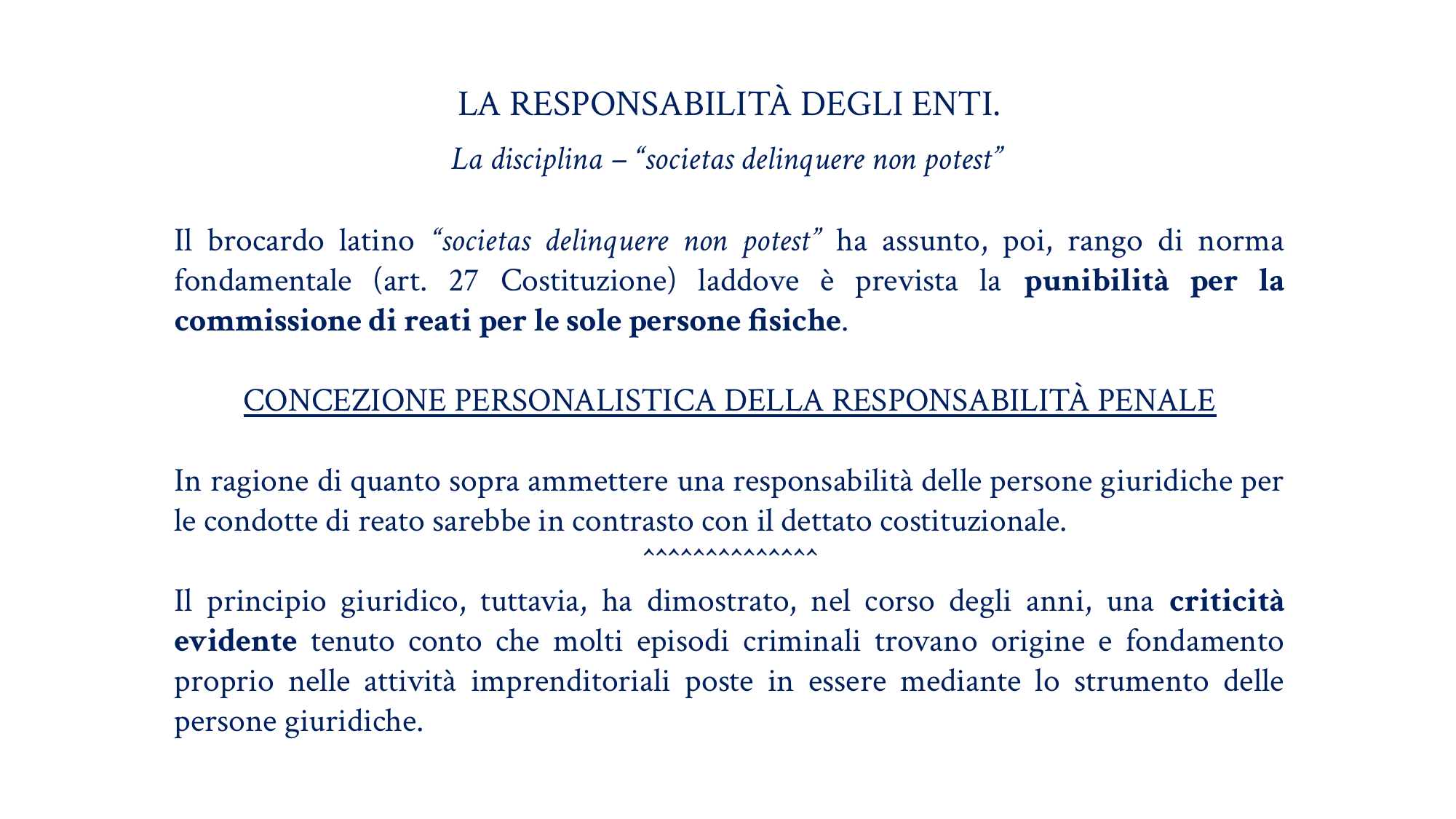

# La responsabilità degli enti.
La disciplina – “societas delinquere non potest”
Il brocardo latino “societas delinquere non potest” ha assunto, poi, rango di norma fondamentale (art. 27 Costituzione) laddove è prevista la punibilità per la commissione di reati per le sole persone fisiche.

CONCEZIONE PERSONALISTICA DELLA RESPONSABILITÀ PENALE

In ragione di quanto sopra ammettere una responsabilità delle persone giuridiche per le condotte di reato sarebbe in contrasto con il dettato costituzionale.
^^^^^^^^^^^^^^
Il principio giuridico, tuttavia, ha dimostrato, nel corso degli anni, una criticità evidente tenuto conto che molti episodi criminali trovano origine e fondamento proprio nelle attività imprenditoriali poste in essere mediante lo strumento delle persone giuridiche.